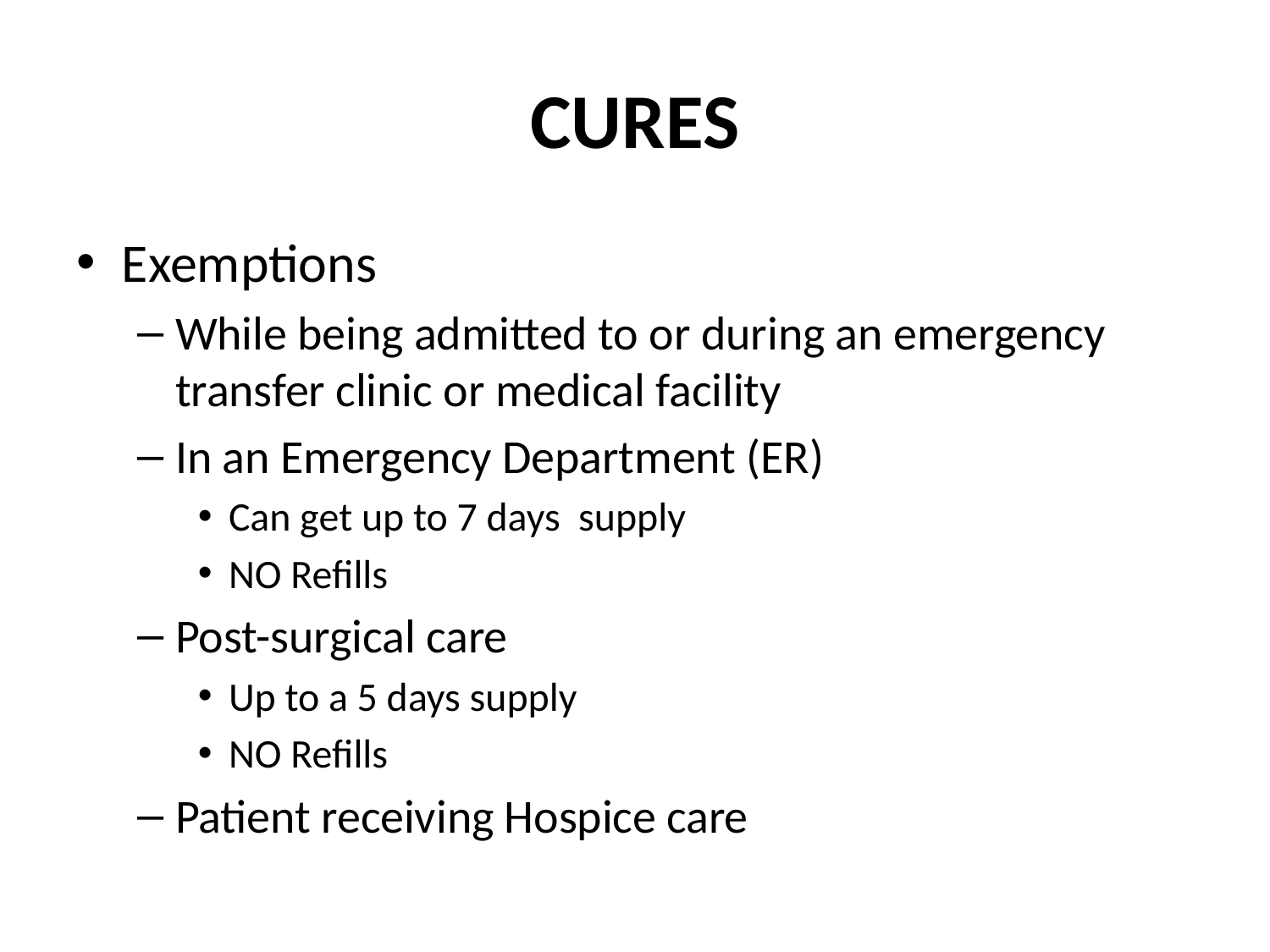

# CURES
Exemptions
While being admitted to or during an emergency transfer clinic or medical facility
In an Emergency Department (ER)
Can get up to 7 days  supply
NO Refills
Post-surgical care
Up to a 5 days supply
NO Refills
Patient receiving Hospice care